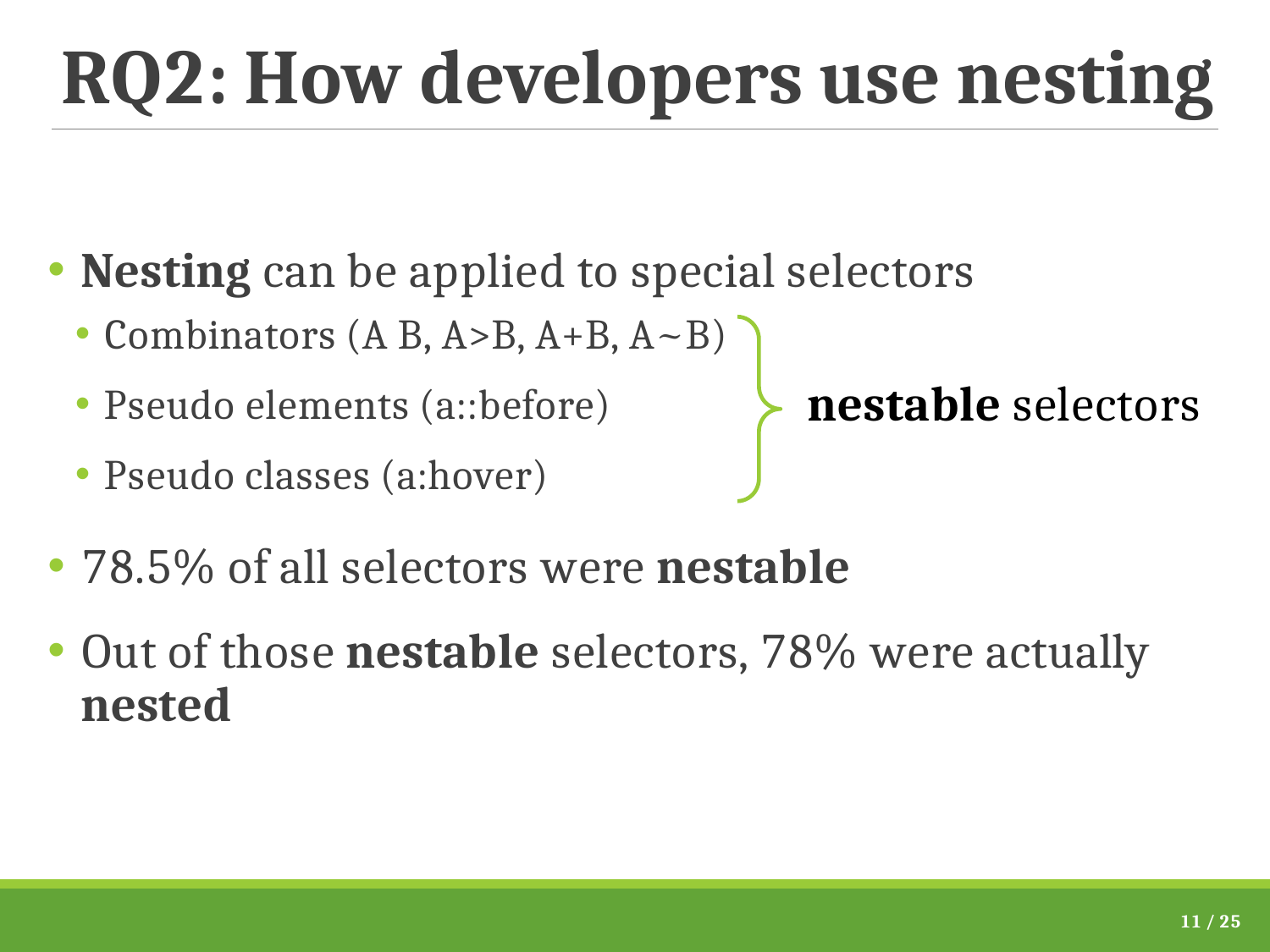

# RQ2: How developers use nesting
Nesting can be applied to special selectors
Combinators (A B, A>B, A+B, A~B)
Pseudo elements (a::before)
Pseudo classes (a:hover)
78.5% of all selectors were nestable
Out of those nestable selectors, 78% were actually nested

nestable selectors
11 / 25